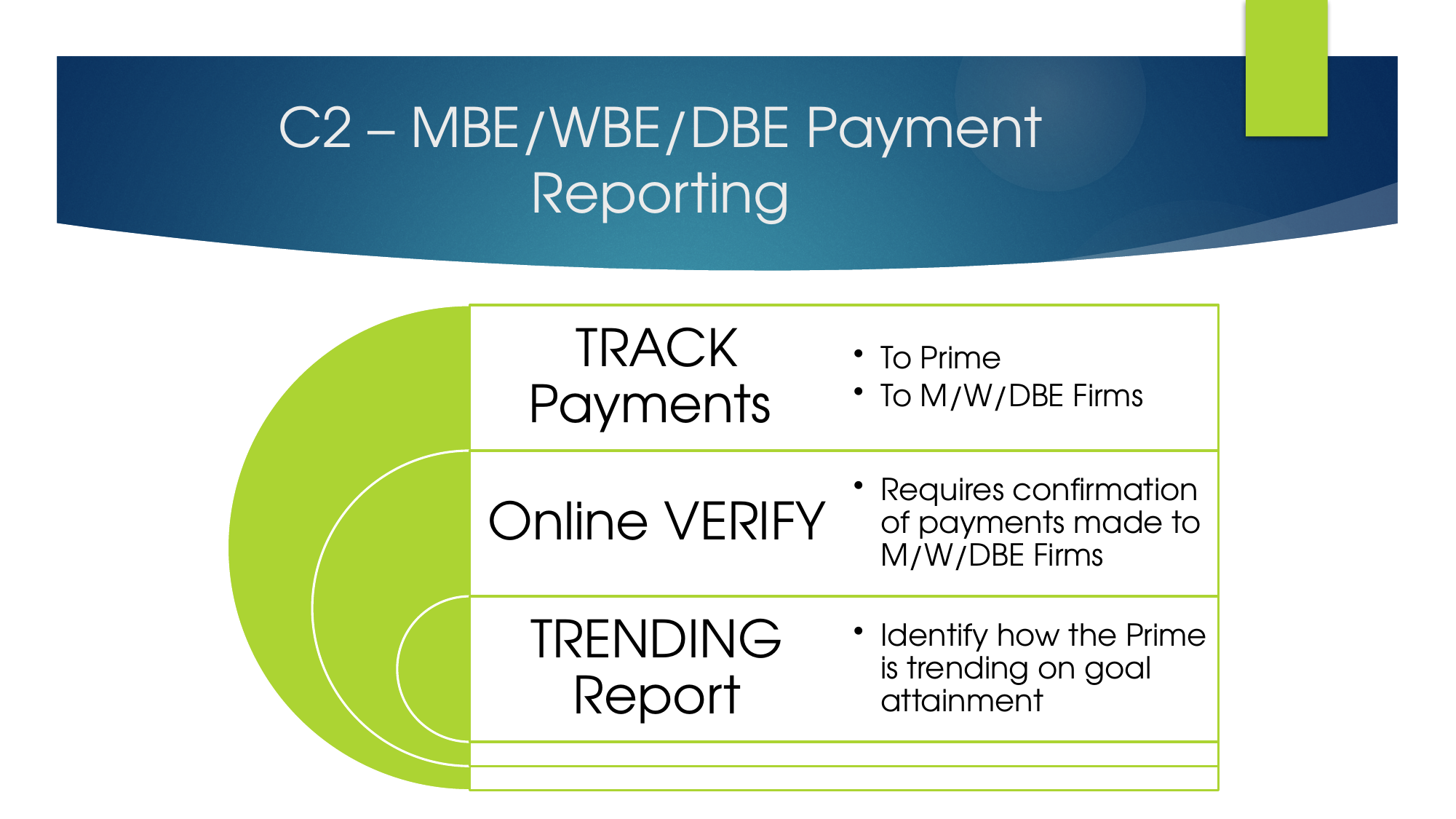

# C2 – MBE/WBE/DBE Payment Reporting
TRACK Payments
Online VERIFY
TRENDING Report
To Prime
To M/W/DBE Firms
Requires confirmation of payments made to M/W/DBE Firms
Identify how the Prime is trending on goal attainment